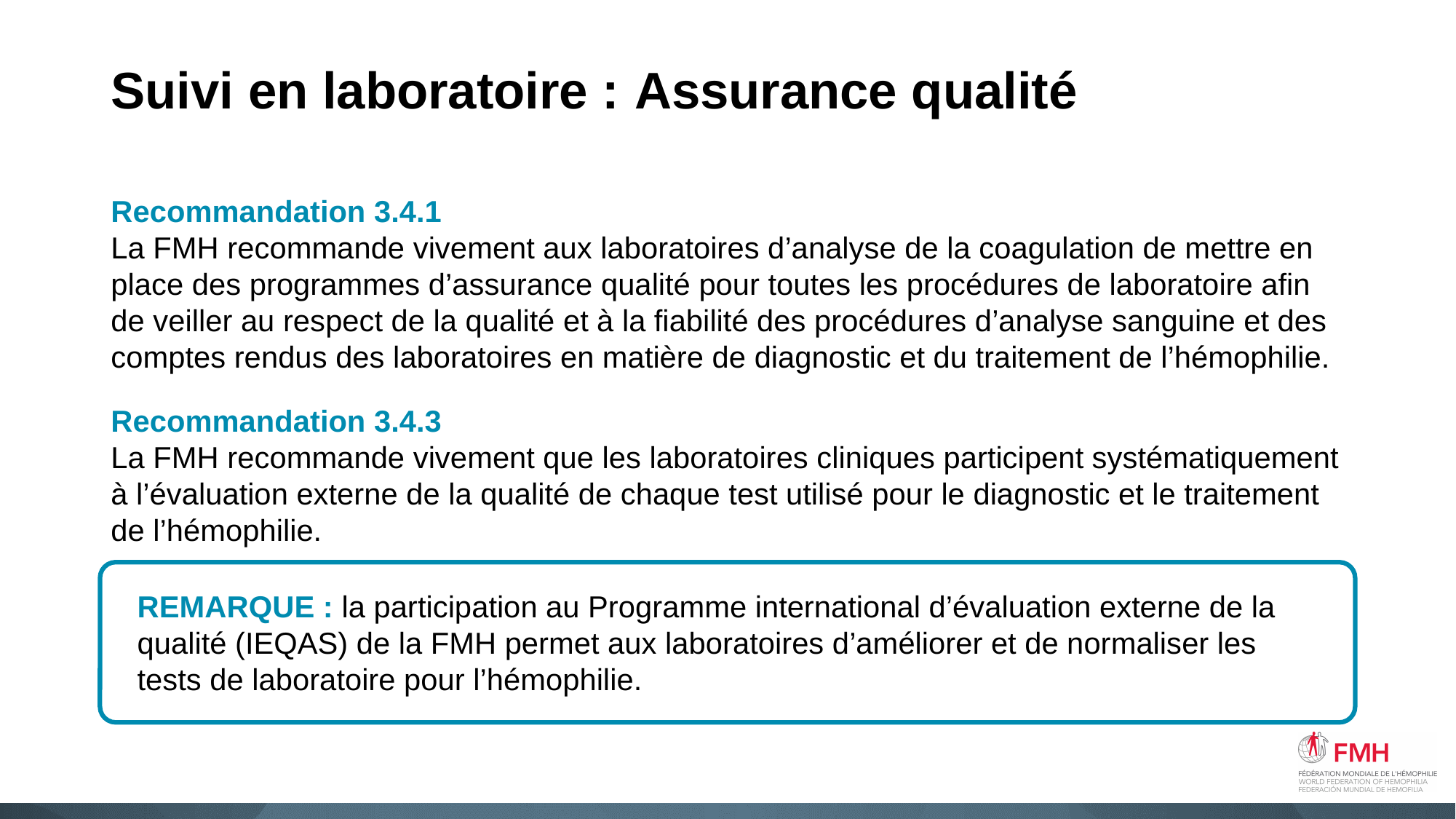

# Suivi en laboratoire : Assurance qualité
Recommandation 3.4.1
La FMH recommande vivement aux laboratoires d’analyse de la coagulation de mettre en place des programmes d’assurance qualité pour toutes les procédures de laboratoire afin de veiller au respect de la qualité et à la fiabilité des procédures d’analyse sanguine et des comptes rendus des laboratoires en matière de diagnostic et du traitement de l’hémophilie.
Recommandation 3.4.3
La FMH recommande vivement que les laboratoires cliniques participent systématiquement à l’évaluation externe de la qualité de chaque test utilisé pour le diagnostic et le traitement de l’hémophilie.
REMARQUE : la participation au Programme international d’évaluation externe de la qualité (IEQAS) de la FMH permet aux laboratoires d’améliorer et de normaliser les tests de laboratoire pour l’hémophilie.